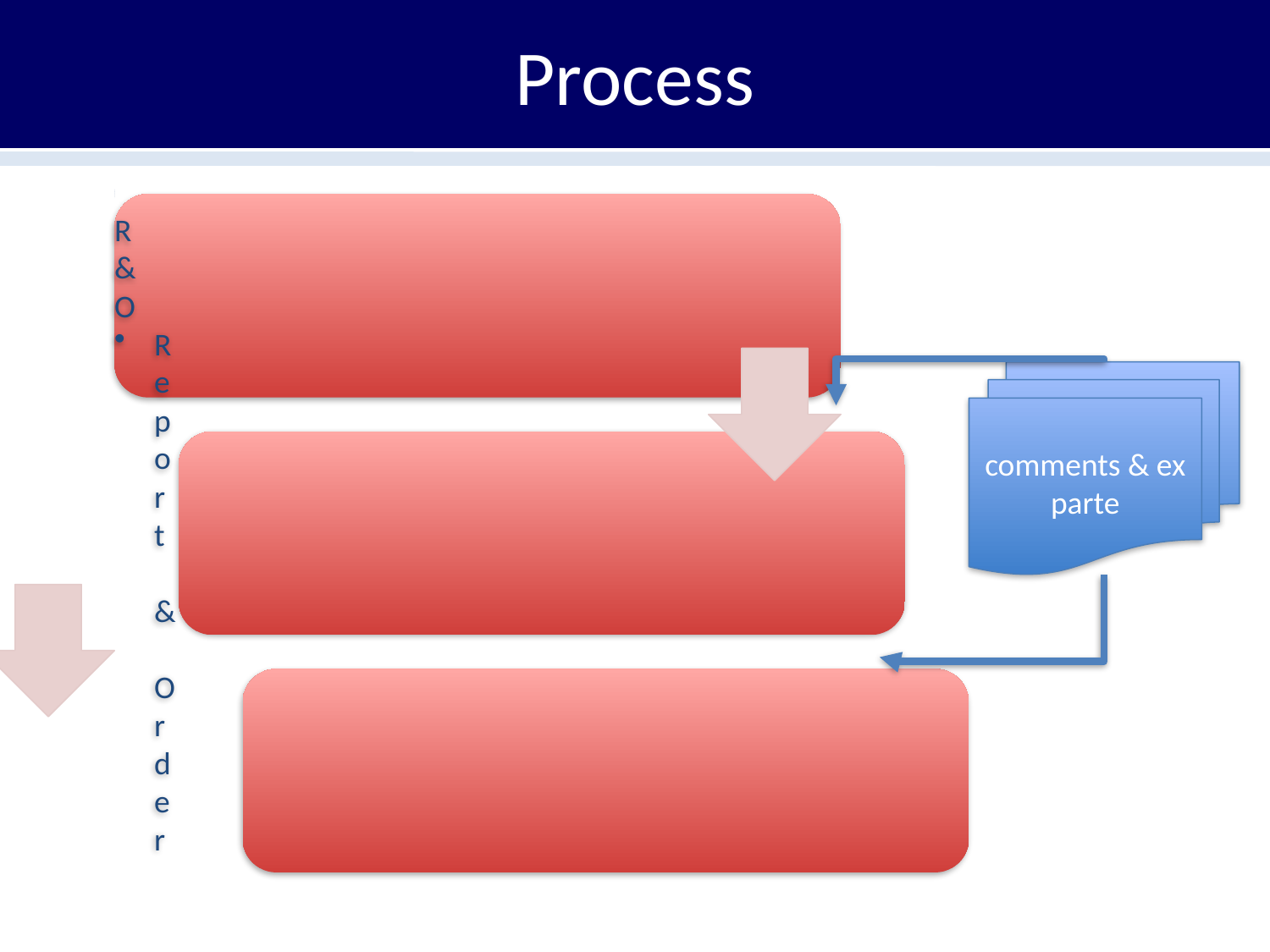

# Process
NPRM
R&O
Report & Order
comments & ex parte